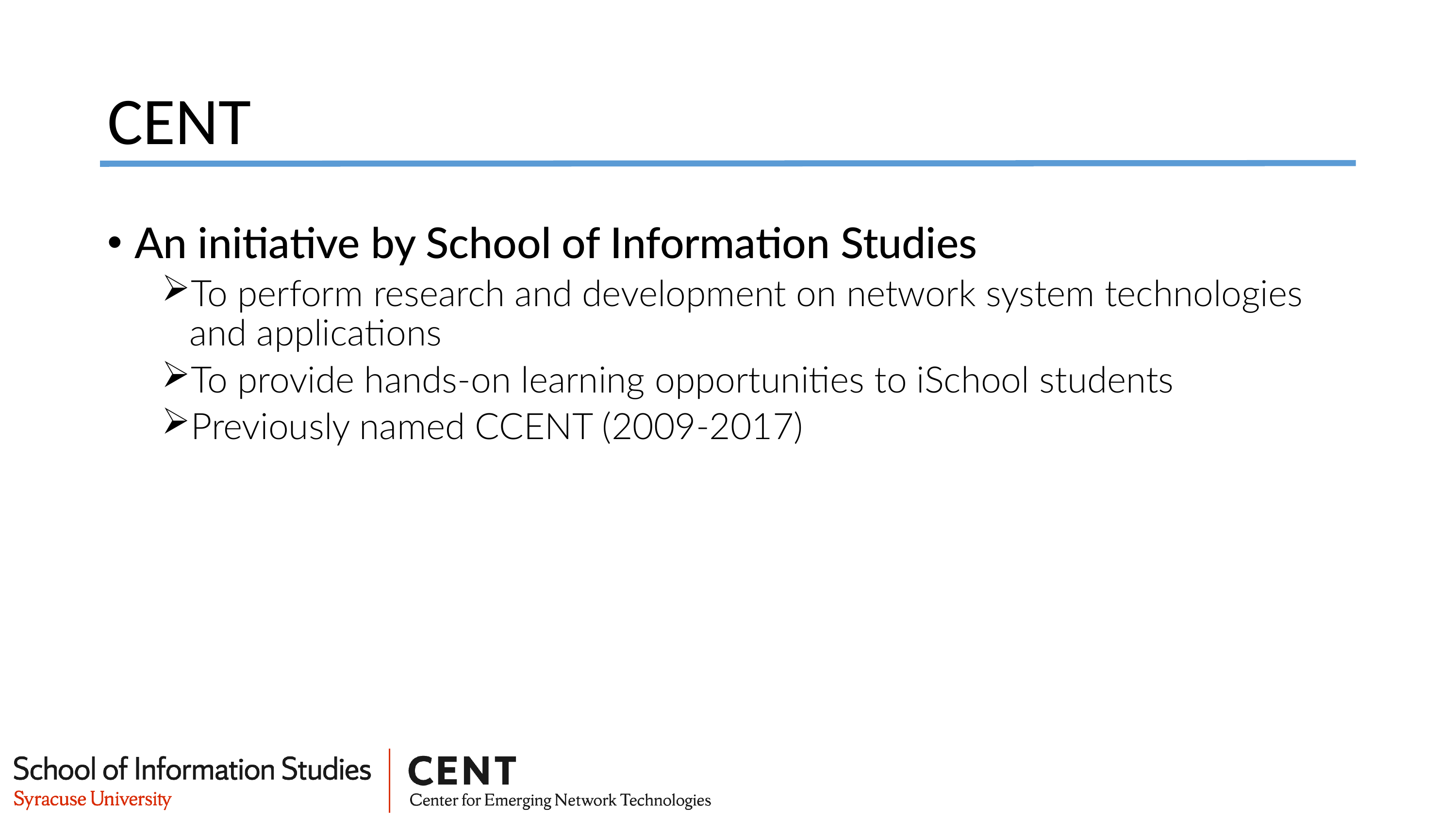

# CENT
An initiative by School of Information Studies
To perform research and development on network system technologies and applications
To provide hands-on learning opportunities to iSchool students
Previously named CCENT (2009-2017)